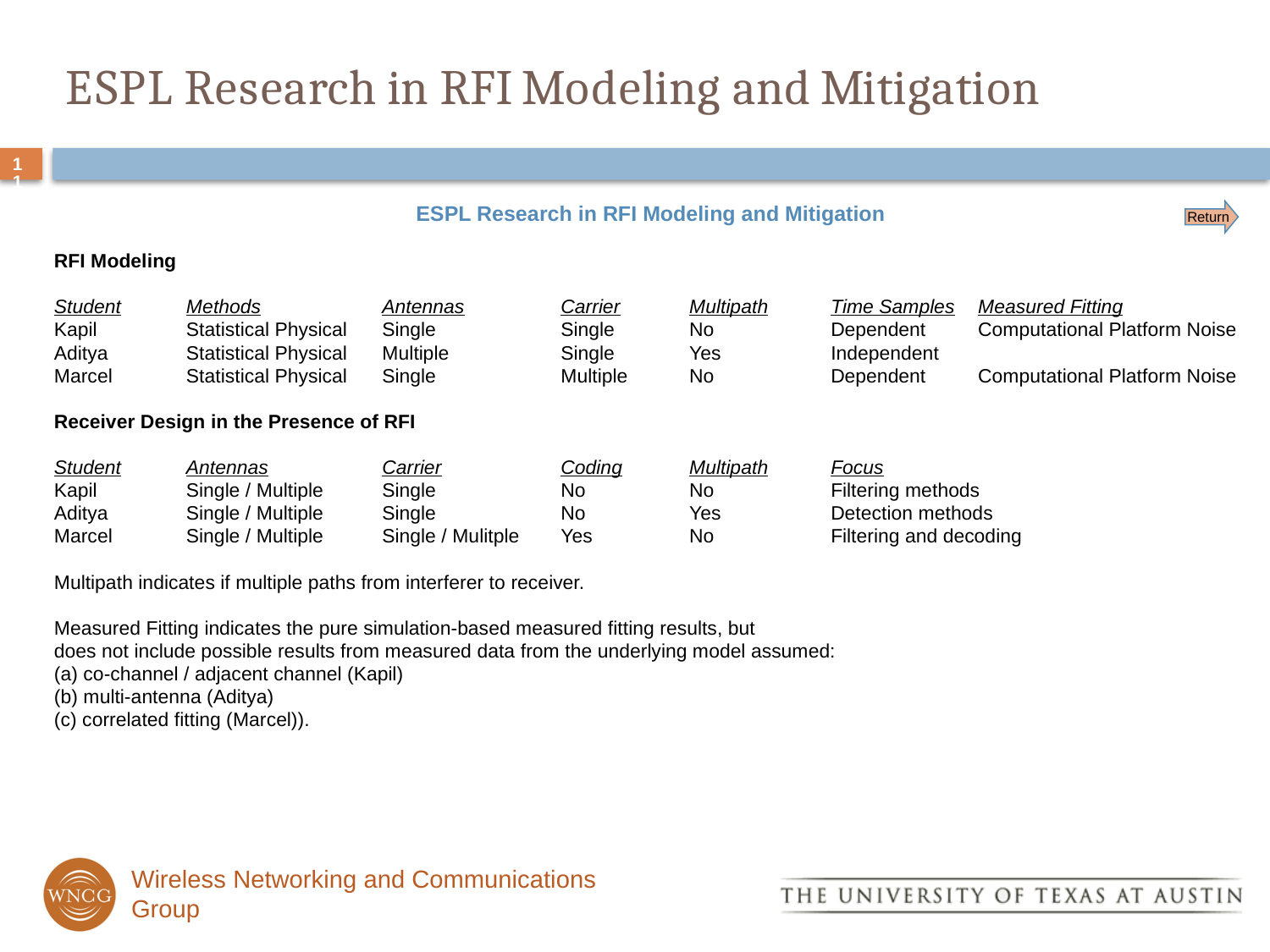

# ESPL Research in RFI Modeling and Mitigation
118
| ESPL Research in RFI Modeling and Mitigation |  |  |  |  |  |  |
| --- | --- | --- | --- | --- | --- | --- |
|  |  |  |  |  |  |  |
| RFI Modeling |  |  |  |  |  |  |
|  |  |  |  |  |  |  |
| Student | Methods | Antennas | Carrier | Multipath | Time Samples | Measured Fitting |
| Kapil | Statistical Physical | Single | Single | No | Dependent | Computational Platform Noise |
| Aditya | Statistical Physical | Multiple | Single | Yes | Independent |  |
| Marcel | Statistical Physical | Single | Multiple | No | Dependent | Computational Platform Noise |
|  |  |  |  |  |  |  |
| Receiver Design in the Presence of RFI |  |  |  |  |  |  |
|  |  |  |  |  |  |  |
| Student | Antennas | Carrier | Coding | Multipath | Focus |  |
| Kapil | Single / Multiple | Single | No | No | Filtering methods |  |
| Aditya | Single / Multiple | Single | No | Yes | Detection methods |  |
| Marcel | Single / Multiple | Single / Mulitple | Yes | No | Filtering and decoding |  |
|  |  |  |  |  |  |  |
| Multipath indicates if multiple paths from interferer to receiver. |  |  |  |  |  |  |
|  |  |  |  |  |  |  |
| Measured Fitting indicates the pure simulation-based measured fitting results, but |  |  |  |  |  |  |
| does not include possible results from measured data from the underlying model assumed: |  |  |  |  |  |  |
| (a) co-channel / adjacent channel (Kapil) |  |  |  |  |  |  |
| (b) multi-antenna (Aditya) |  |  |  |  |  |  |
| (c) correlated fitting (Marcel)). |  |  |  |  |  |  |
|  |  |  |  |  |  |  |
Return
Wireless Networking and Communications Group